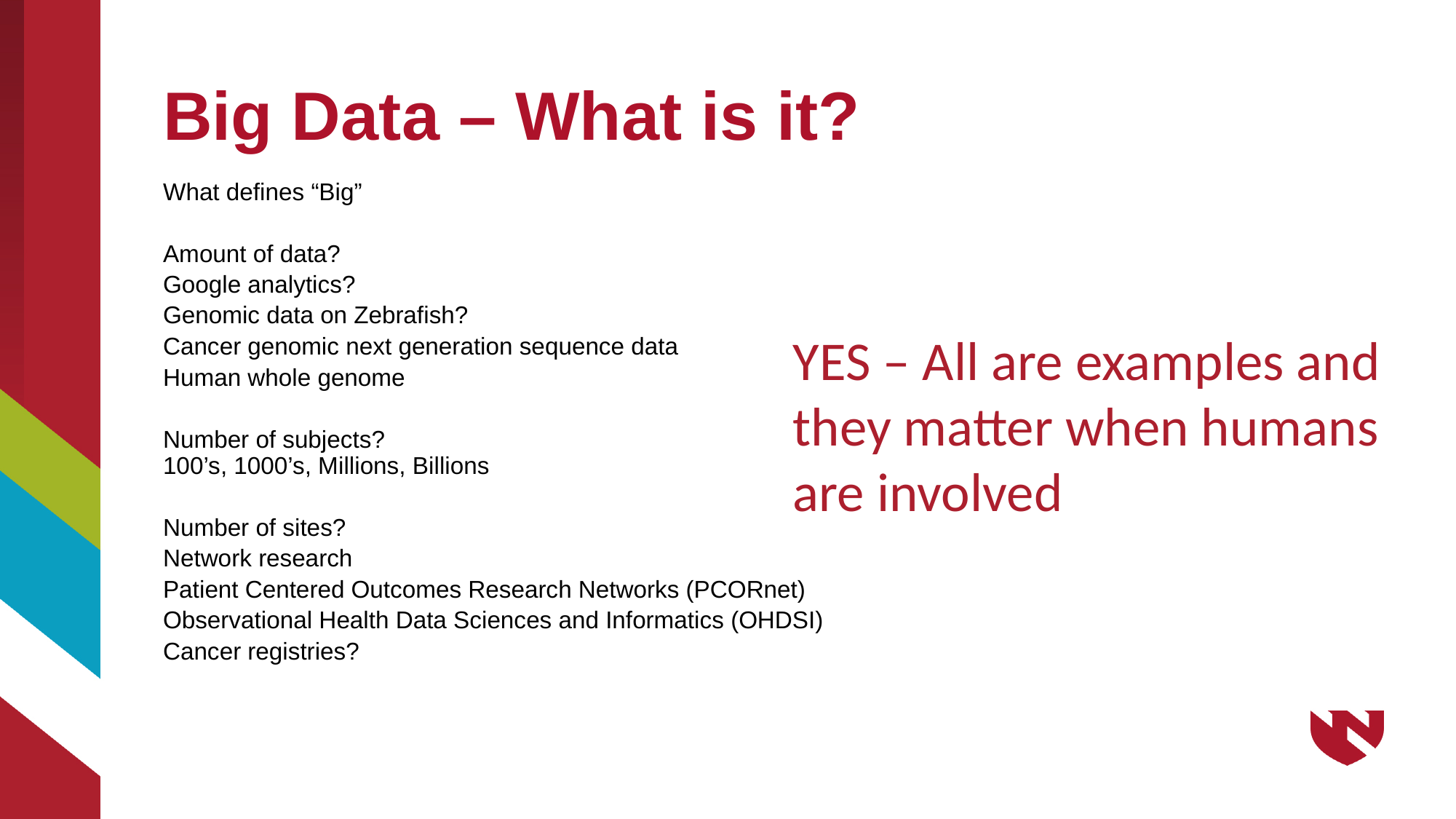

# Big Data – What is it?
What defines “Big”

Amount of data?
Google analytics?
Genomic data on Zebrafish?
Cancer genomic next generation sequence data
Human whole genome

Number of subjects?
100’s, 1000’s, Millions, Billions

Number of sites?
Network research
Patient Centered Outcomes Research Networks (PCORnet)
Observational Health Data Sciences and Informatics (OHDSI)
Cancer registries?
YES – All are examples and they matter when humans are involved